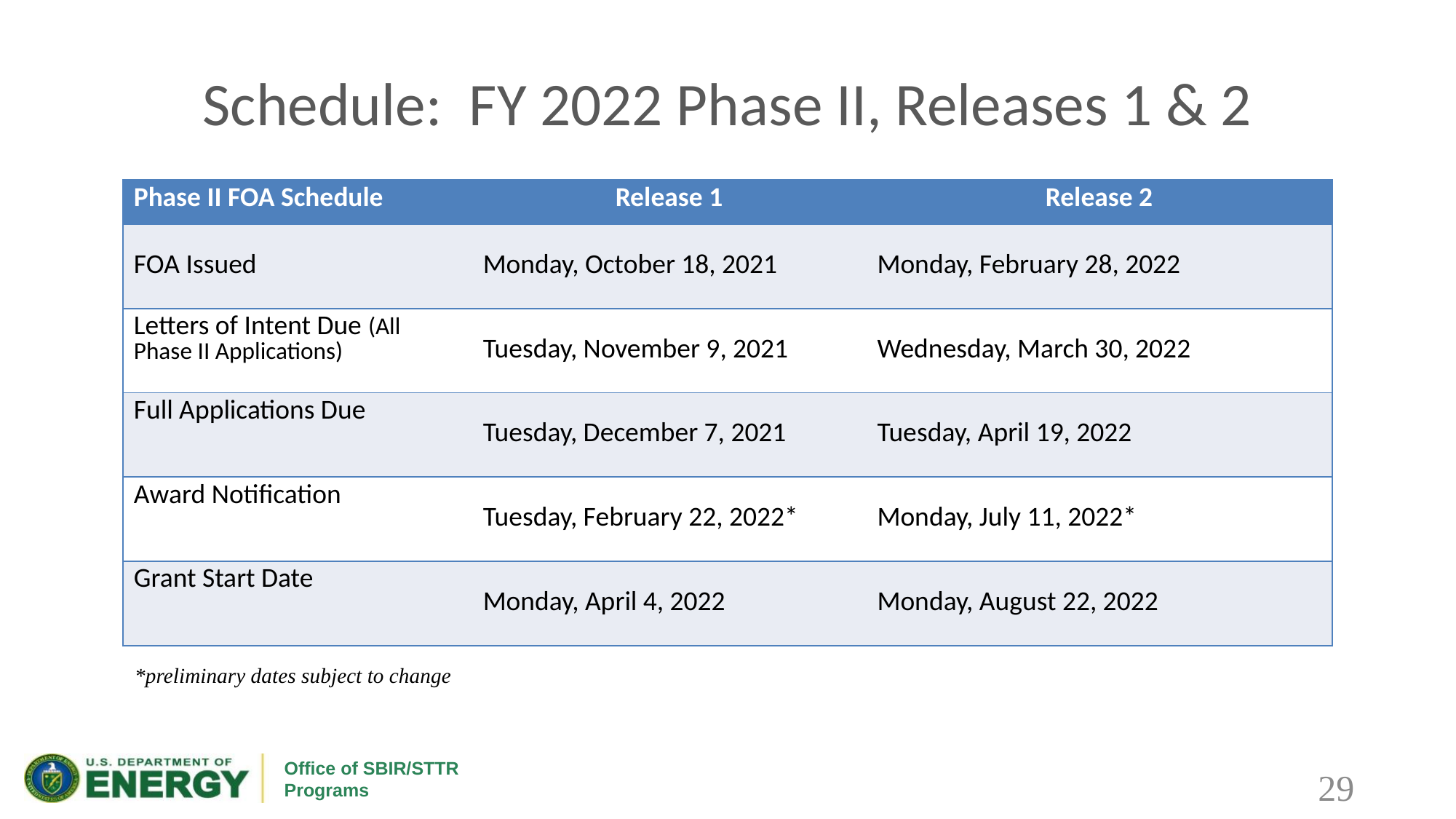

# Schedule:  FY 2022 Phase II, Releases 1 & 2
| Phase II FOA Schedule | Release 1 | Release 2 |
| --- | --- | --- |
| FOA Issued | Monday, October 18, 2021 | Monday, February 28, 2022 |
| Letters of Intent Due (All Phase II Applications) | Tuesday, November 9, 2021 | Wednesday, March 30, 2022 |
| Full Applications Due | Tuesday, December 7, 2021 | Tuesday, April 19, 2022 |
| Award Notification | Tuesday, February 22, 2022\* | Monday, July 11, 2022\* |
| Grant Start Date | Monday, April 4, 2022 | Monday, August 22, 2022 |
*preliminary dates subject to change
29